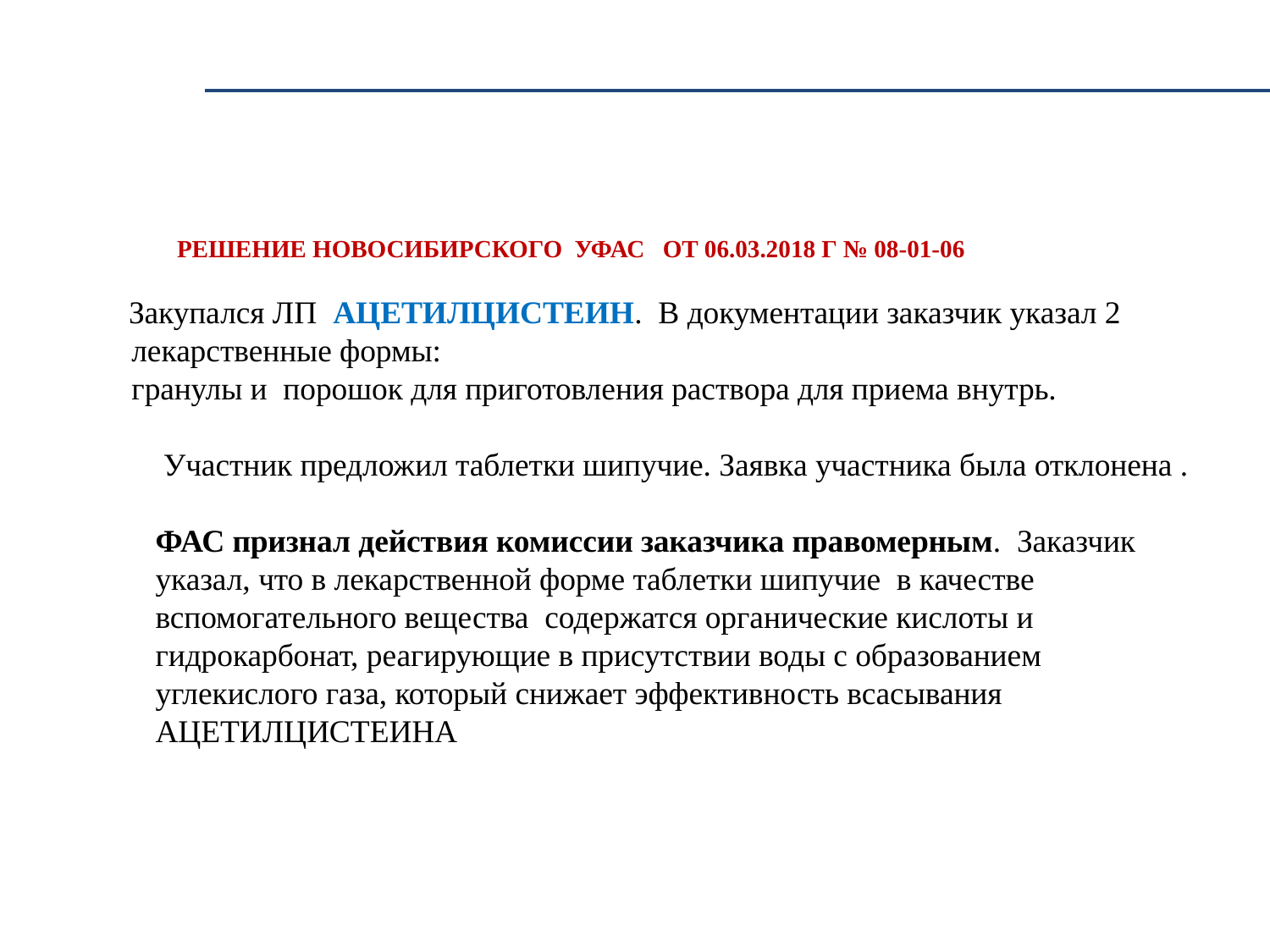

РЕШЕНИЕ НОВОСИБИРСКОГО  УФАС   ОТ 06.03.2018 Г № 08-01-06

              Закупался ЛП  АЦЕТИЛЦИСТЕИН.  В документации заказчик указал 2
           лекарственные формы:
           гранулы и  порошок для приготовления раствора для приема внутрь.

               Участник предложил таблетки шипучие. Заявка участника была отклонена .

              ФАС признал действия комиссии заказчика правомерным.  Заказчик
              указал, что в лекарственной форме таблетки шипучие  в качестве
              вспомогательного вещества  содержатся органические кислоты и
              гидрокарбонат, реагирующие в присутствии воды с образованием
              углекислого газа, который снижает эффективность всасывания
              АЦЕТИЛЦИСТЕИНА